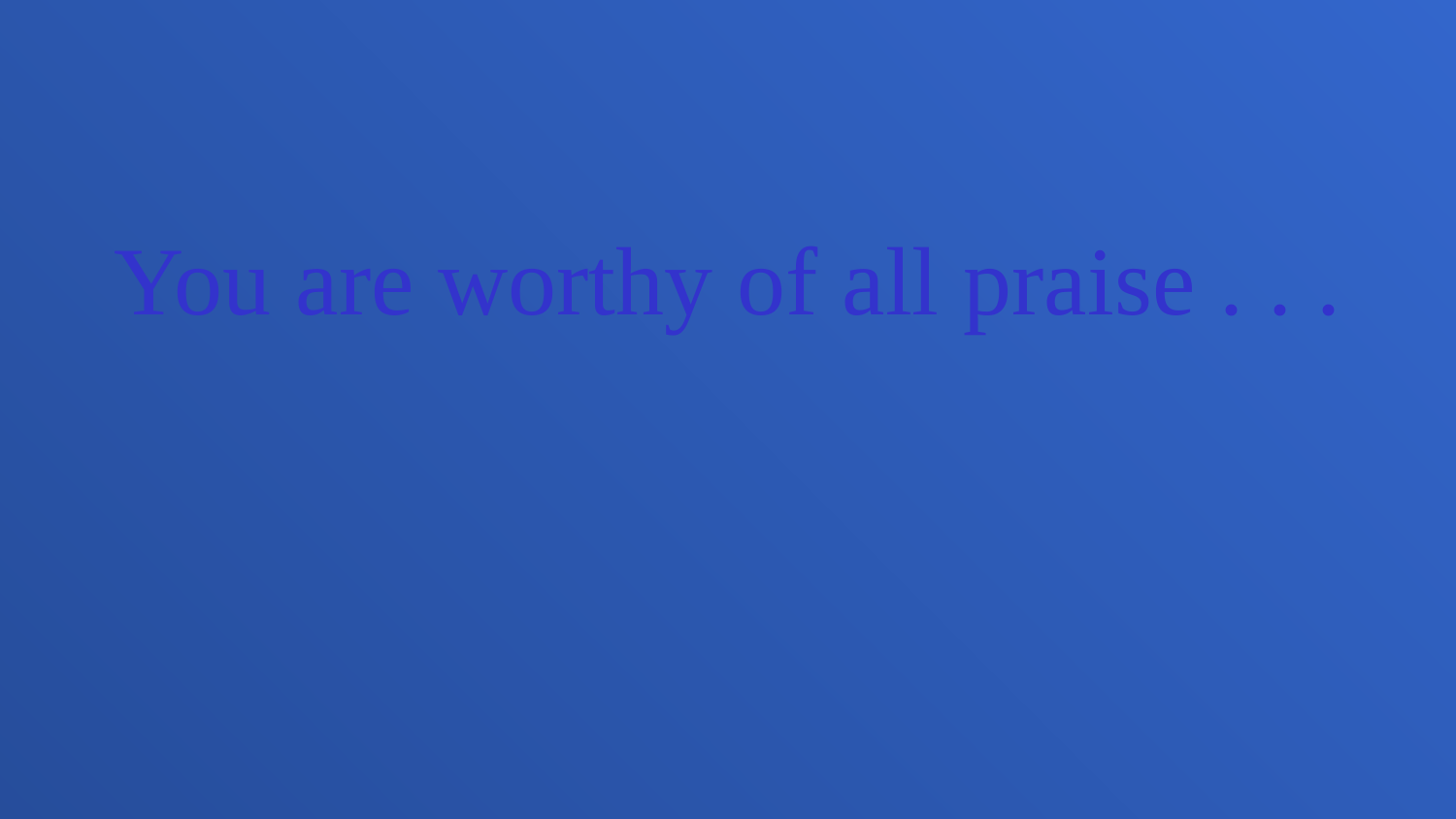

You are worthy of all praise . . .